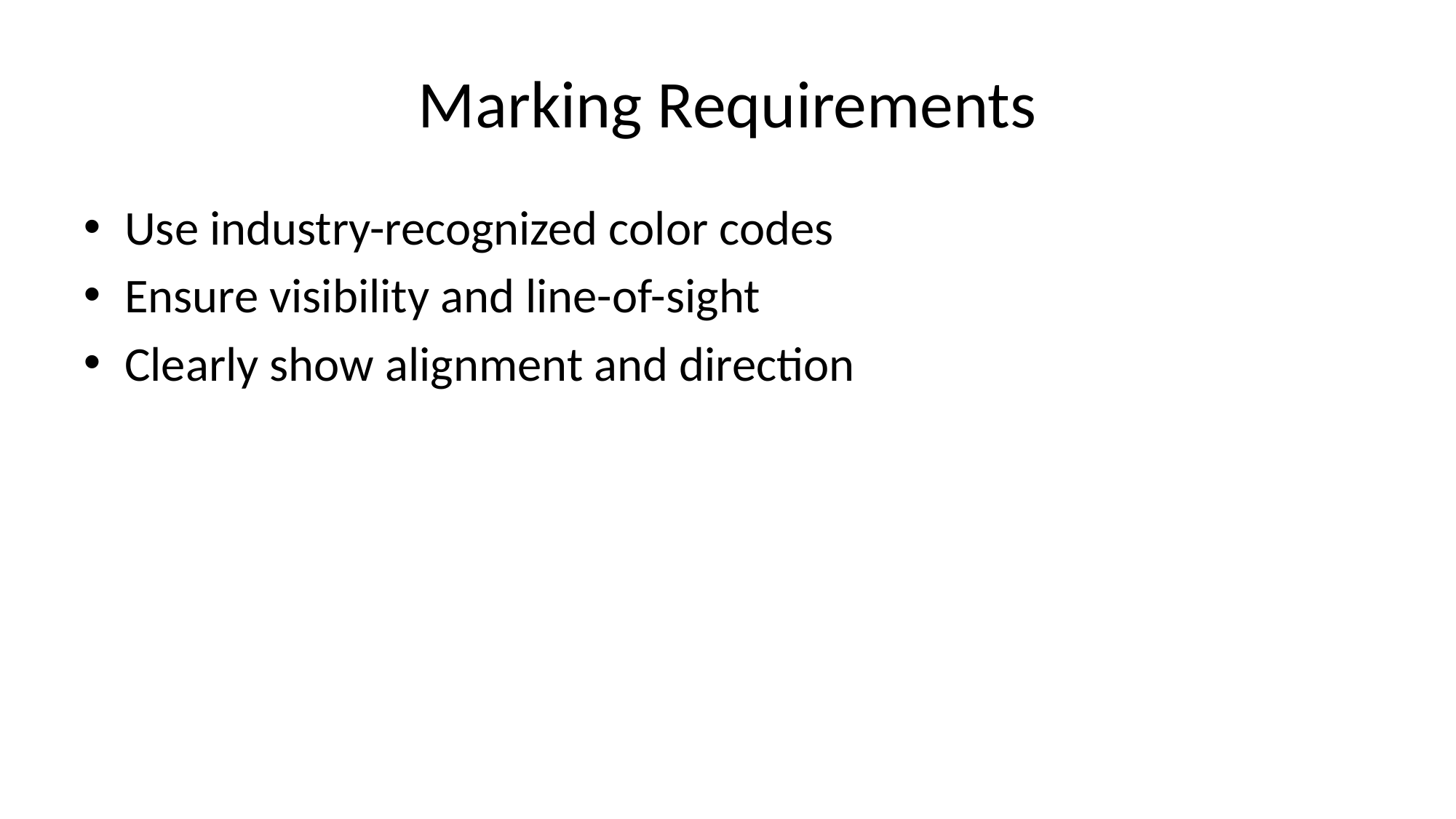

# Marking Requirements
Use industry-recognized color codes
Ensure visibility and line-of-sight
Clearly show alignment and direction